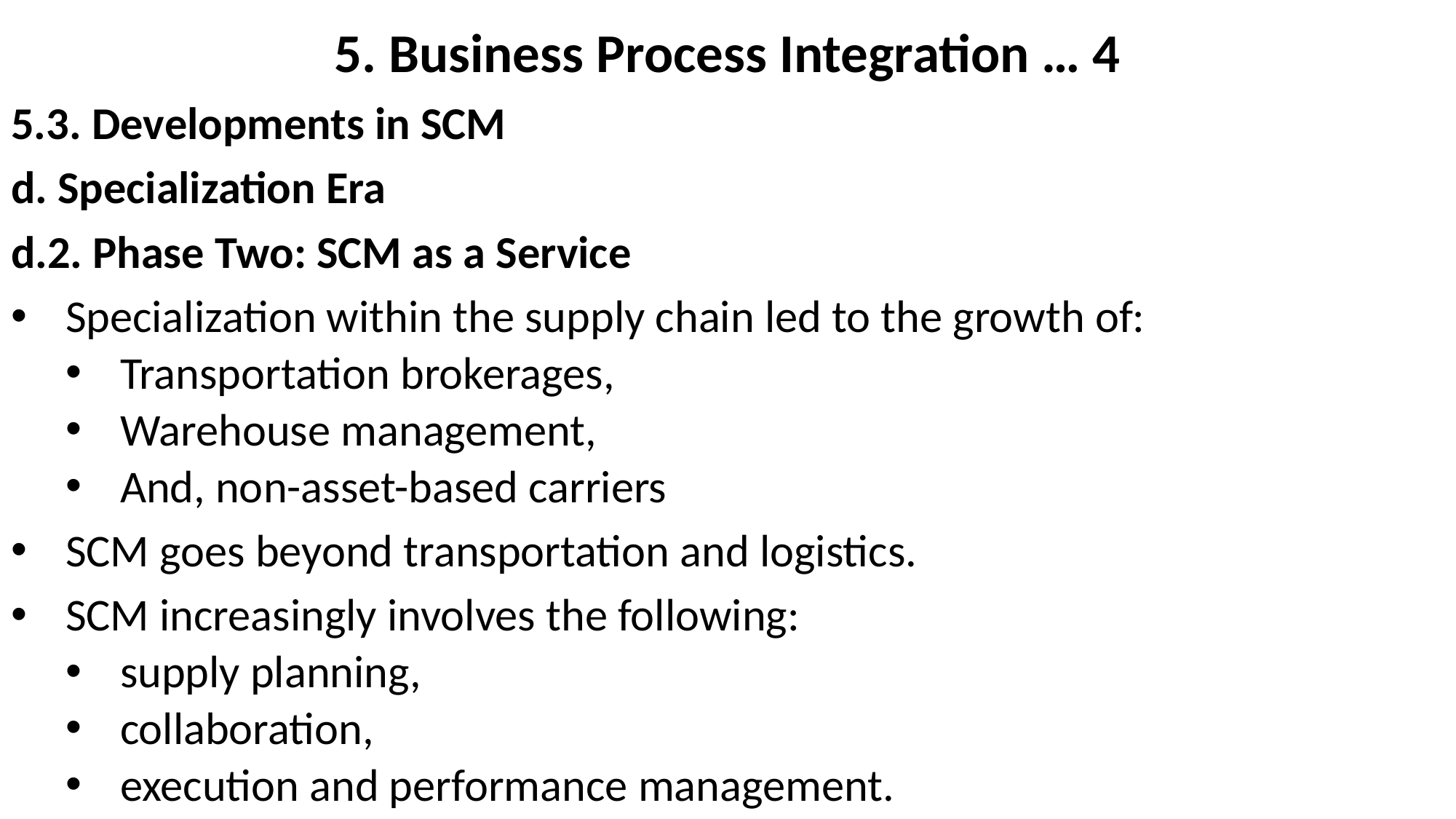

# 5. Business Process Integration … 4
5.3. Developments in SCM
d. Specialization Era
d.2. Phase Two: SCM as a Service
Specialization within the supply chain led to the growth of:
Transportation brokerages,
Warehouse management,
And, non-asset-based carriers
SCM goes beyond transportation and logistics.
SCM increasingly involves the following:
supply planning,
collaboration,
execution and performance management.